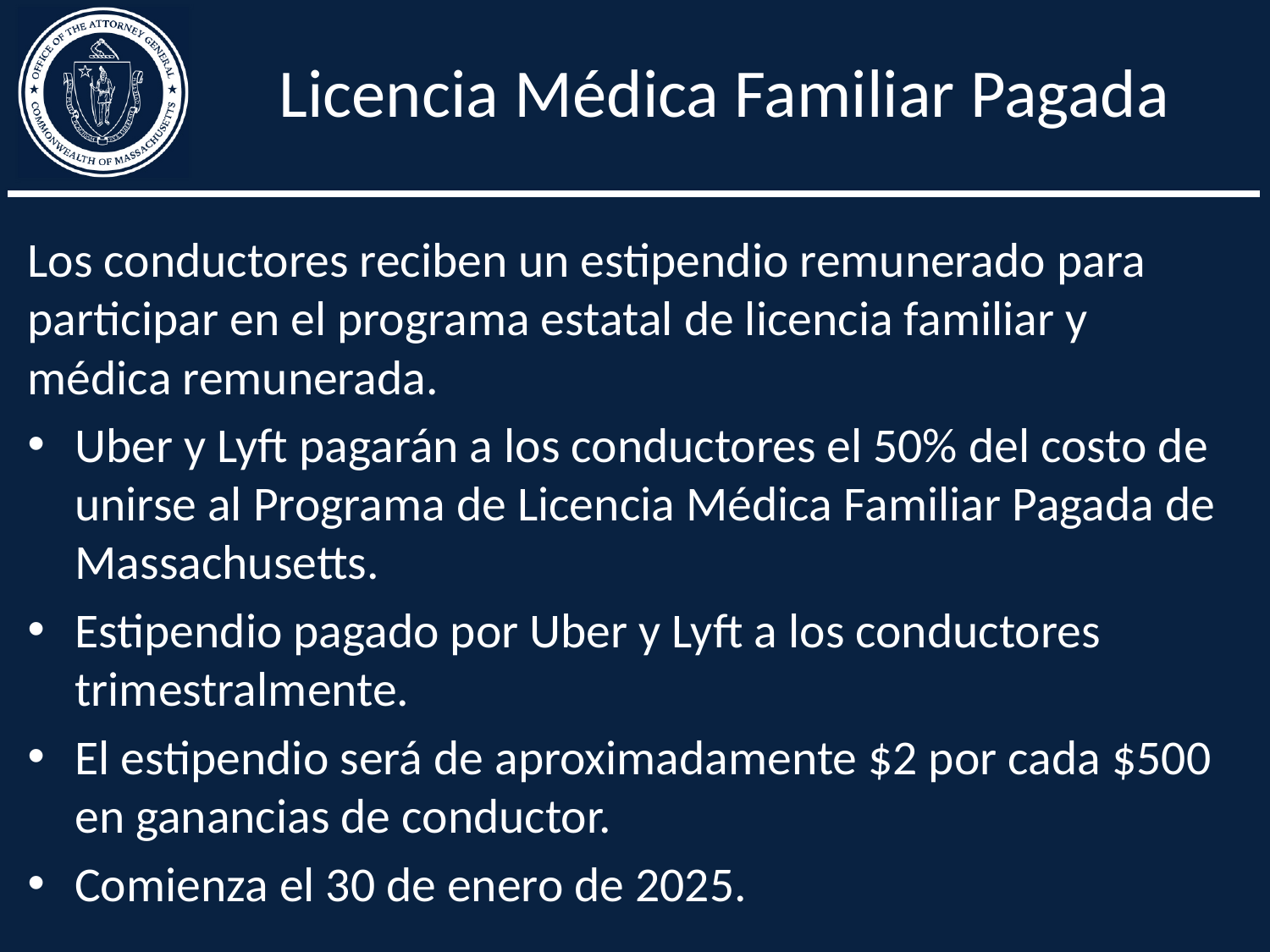

# Licencia Médica Familiar Pagada
Los conductores reciben un estipendio remunerado para participar en el programa estatal de licencia familiar y médica remunerada.
Uber y Lyft pagarán a los conductores el 50% del costo de unirse al Programa de Licencia Médica Familiar Pagada de Massachusetts.
Estipendio pagado por Uber y Lyft a los conductores trimestralmente.
El estipendio será de aproximadamente $2 por cada $500 en ganancias de conductor.
Comienza el 30 de enero de 2025.